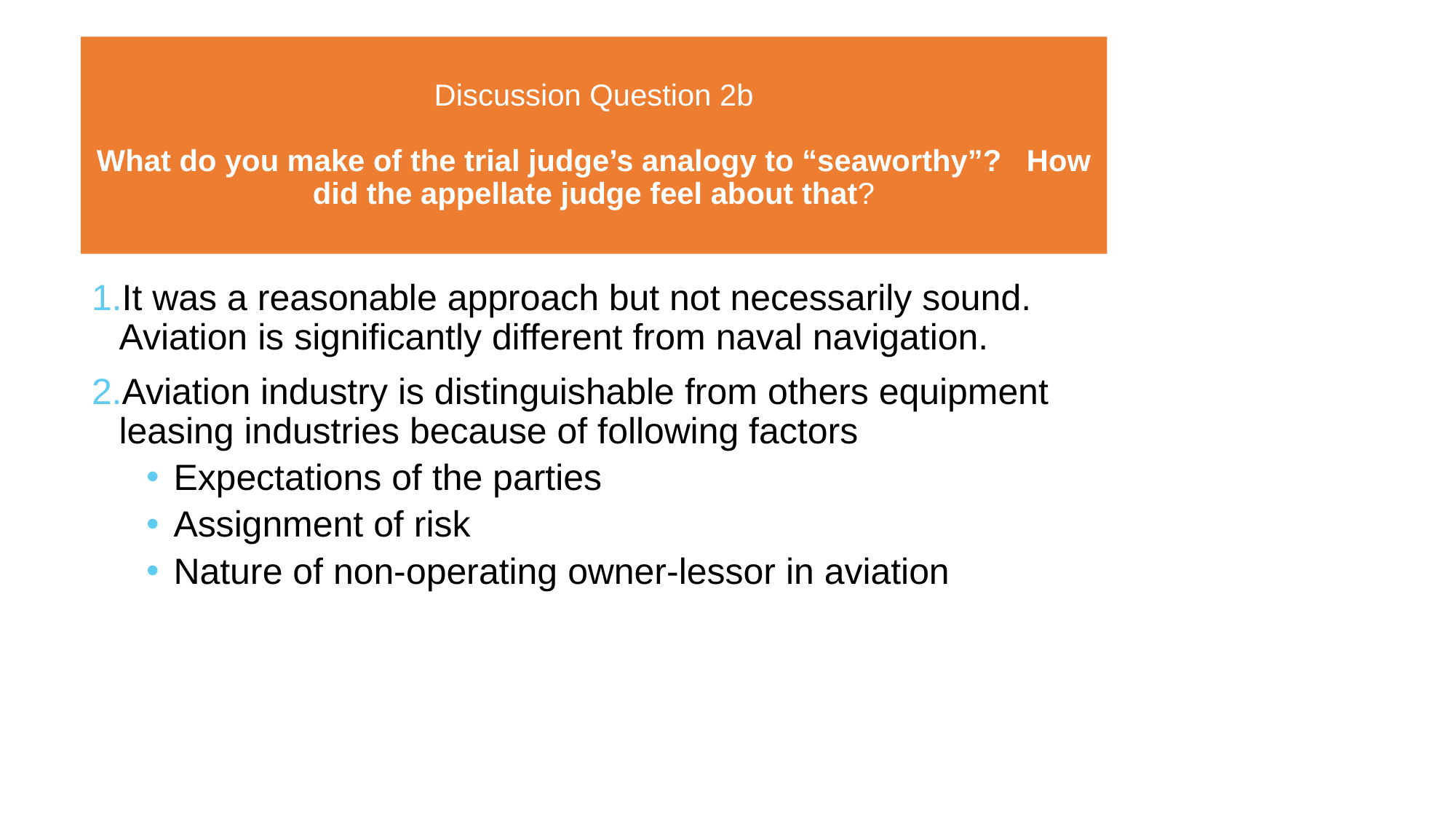

# Discussion Question 2b What do you make of the trial judge’s analogy to “seaworthy”?   How did the appellate judge feel about that?
It was a reasonable approach but not necessarily sound. Aviation is significantly different from naval navigation.
Aviation industry is distinguishable from others equipment leasing industries because of following factors
Expectations of the parties
Assignment of risk
Nature of non-operating owner-lessor in aviation